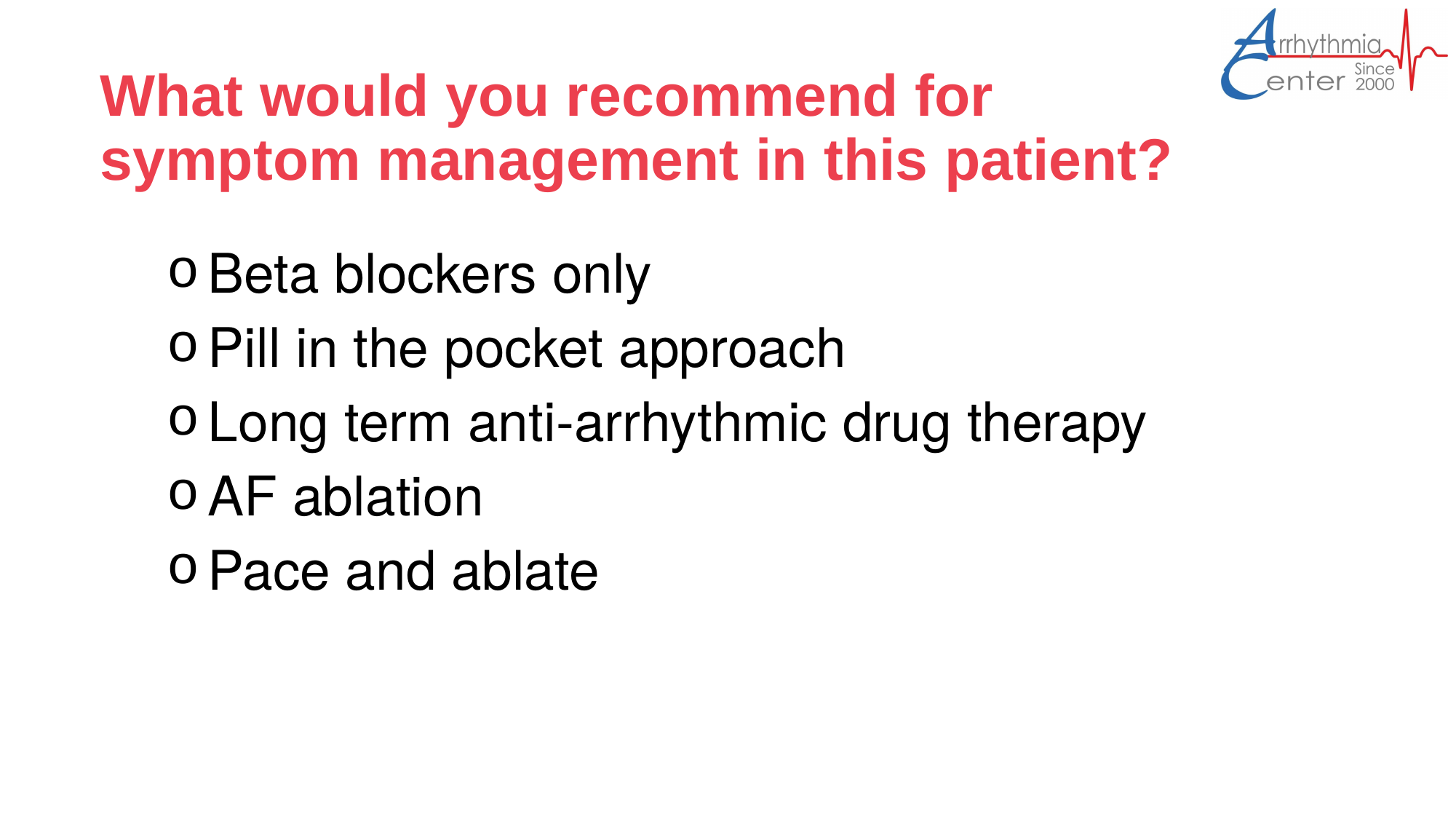

# What would you recommend for symptom management in this patient?
Beta blockers only
Pill in the pocket approach
Long term anti-arrhythmic drug therapy
AF ablation
Pace and ablate